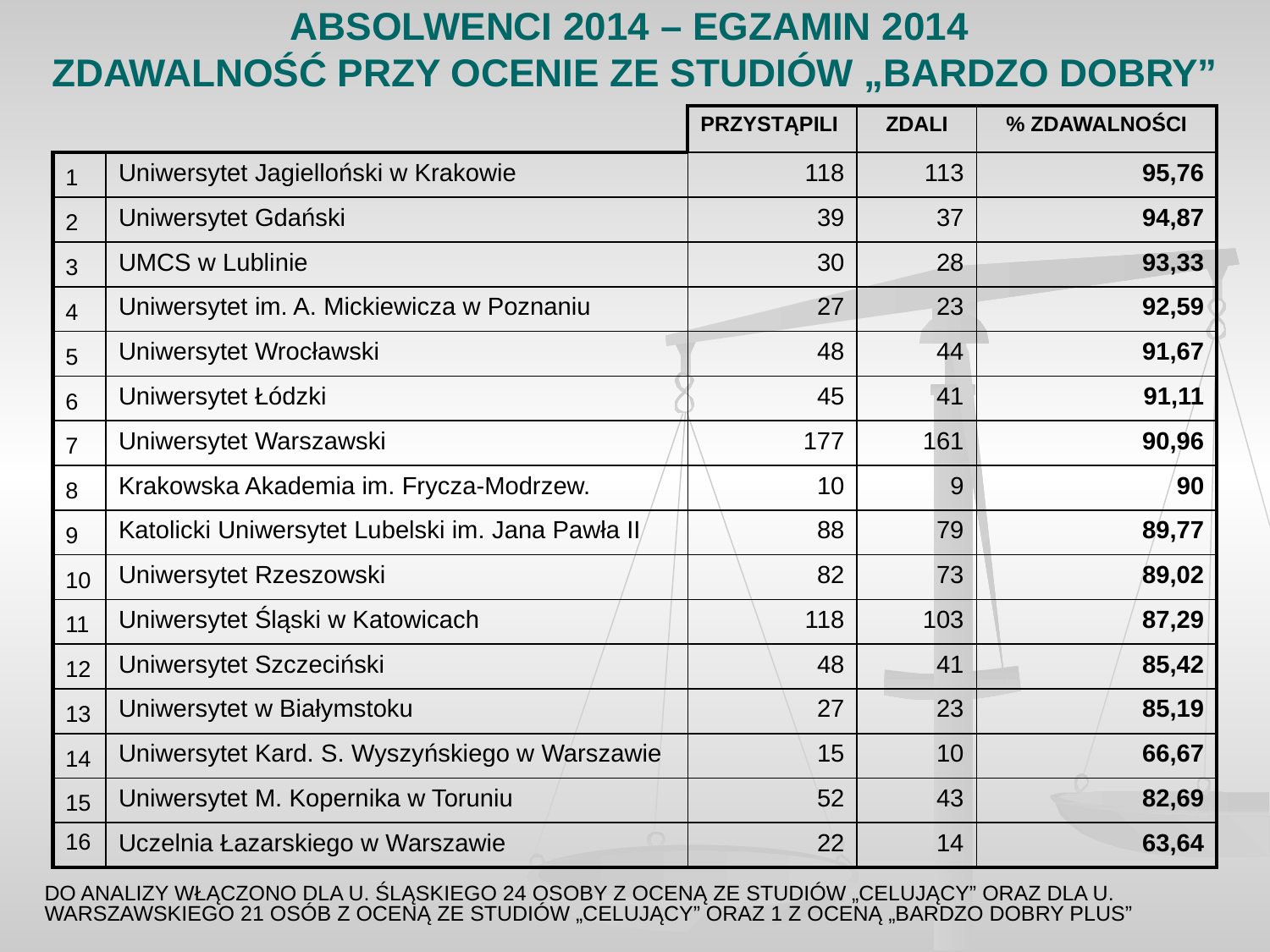

ABSOLWENCI 2014 – EGZAMIN 2014
ZDAWALNOŚĆ PRZY OCENIE ZE STUDIÓW „BARDZO DOBRY”
|  |  | PRZYSTĄPILI | ZDALI | % ZDAWALNOŚCI |
| --- | --- | --- | --- | --- |
| 1 | Uniwersytet Jagielloński w Krakowie | 118 | 113 | 95,76 |
| 2 | Uniwersytet Gdański | 39 | 37 | 94,87 |
| 3 | UMCS w Lublinie | 30 | 28 | 93,33 |
| 4 | Uniwersytet im. A. Mickiewicza w Poznaniu | 27 | 23 | 92,59 |
| 5 | Uniwersytet Wrocławski | 48 | 44 | 91,67 |
| 6 | Uniwersytet Łódzki | 45 | 41 | 91,11 |
| 7 | Uniwersytet Warszawski | 177 | 161 | 90,96 |
| 8 | Krakowska Akademia im. Frycza-Modrzew. | 10 | 9 | 90 |
| 9 | Katolicki Uniwersytet Lubelski im. Jana Pawła II | 88 | 79 | 89,77 |
| 10 | Uniwersytet Rzeszowski | 82 | 73 | 89,02 |
| 11 | Uniwersytet Śląski w Katowicach | 118 | 103 | 87,29 |
| 12 | Uniwersytet Szczeciński | 48 | 41 | 85,42 |
| 13 | Uniwersytet w Białymstoku | 27 | 23 | 85,19 |
| 14 | Uniwersytet Kard. S. Wyszyńskiego w Warszawie | 15 | 10 | 66,67 |
| 15 | Uniwersytet M. Kopernika w Toruniu | 52 | 43 | 82,69 |
| 16 | Uczelnia Łazarskiego w Warszawie | 22 | 14 | 63,64 |
DO ANALIZY WŁĄCZONO DLA U. ŚLĄSKIEGO 24 OSOBY Z OCENĄ ZE STUDIÓW „CELUJĄCY” ORAZ DLA U. WARSZAWSKIEGO 21 OSÓB Z OCENĄ ZE STUDIÓW „CELUJĄCY” ORAZ 1 Z OCENĄ „BARDZO DOBRY PLUS”